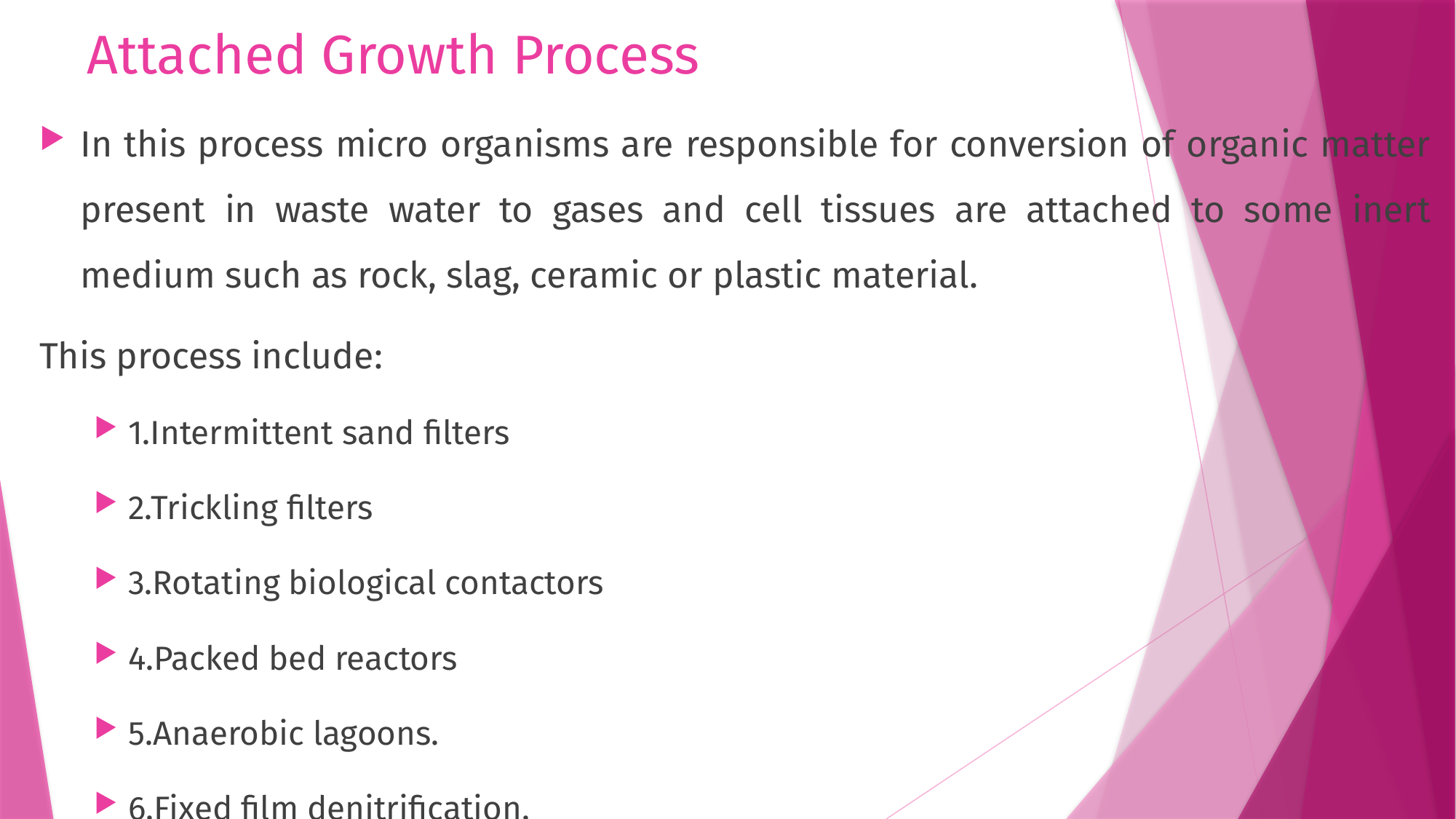

# Attached Growth Process
In this process micro organisms are responsible for conversion of organic matter present in waste water to gases and cell tissues are attached to some inert medium such as rock, slag, ceramic or plastic material.
This process include:
1.Intermittent sand filters
2.Trickling filters
3.Rotating biological contactors
4.Packed bed reactors
5.Anaerobic lagoons.
6.Fixed film denitrification.